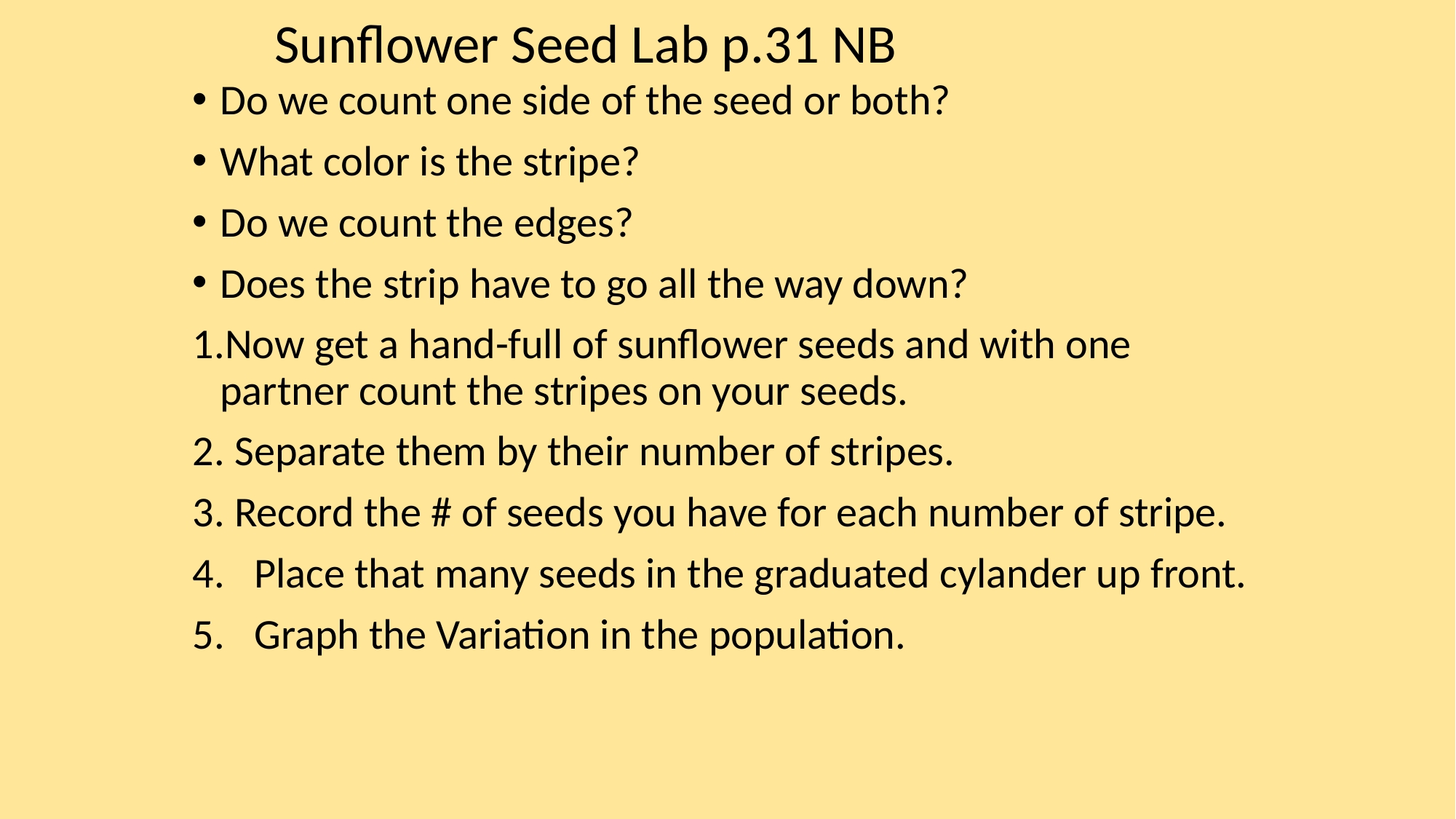

# Sunflower Seed Lab p.31 NB
Do we count one side of the seed or both?
What color is the stripe?
Do we count the edges?
Does the strip have to go all the way down?
1.Now get a hand-full of sunflower seeds and with one partner count the stripes on your seeds.
2. Separate them by their number of stripes.
3. Record the # of seeds you have for each number of stripe.
Place that many seeds in the graduated cylander up front.
Graph the Variation in the population.